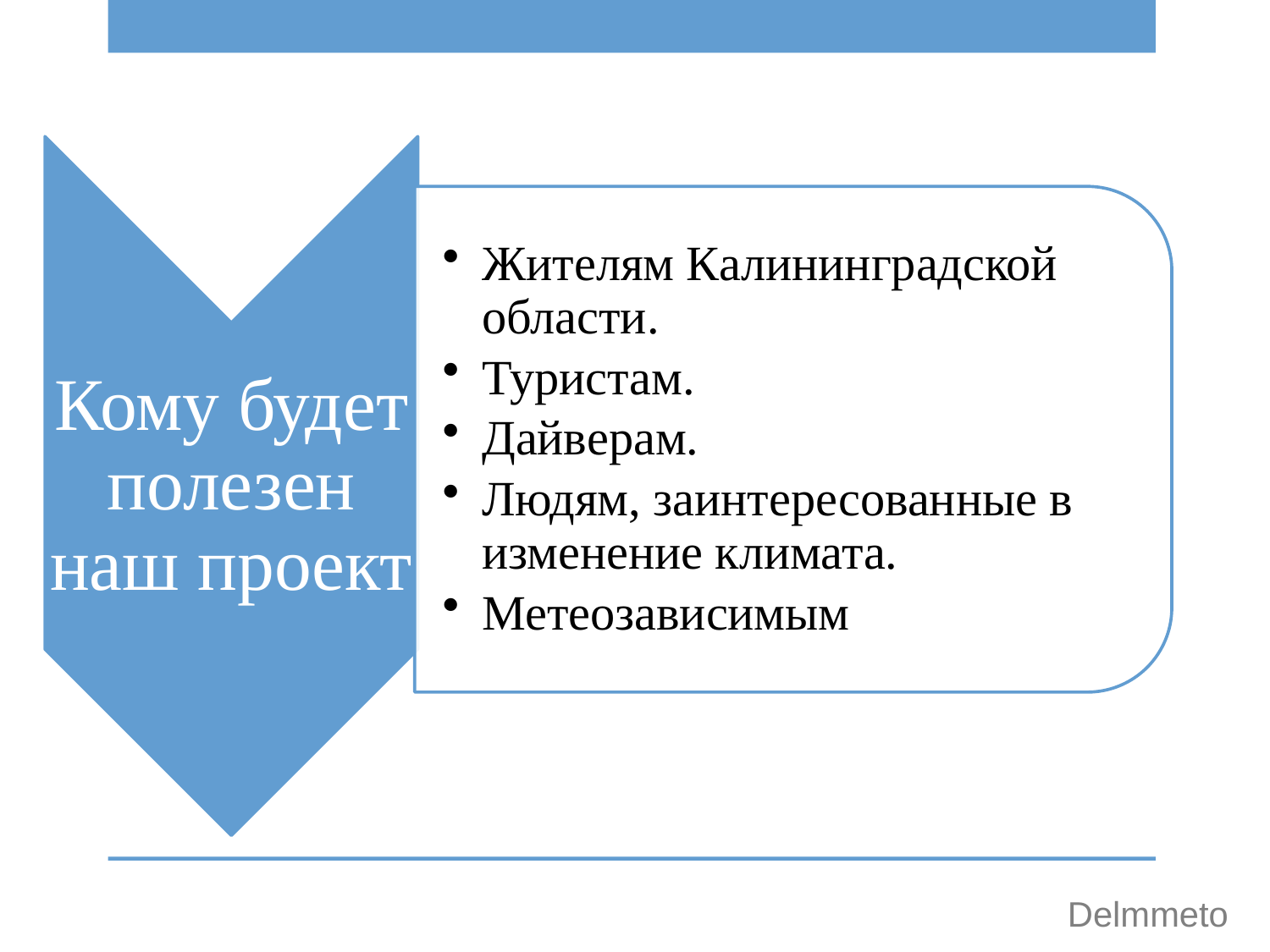

Кому будет полезен наш проект
Жителям Калининградской области.
Туристам.
Дайверам.
Людям, заинтересованные в изменение климата.
Метеозависимым
Delmmeto